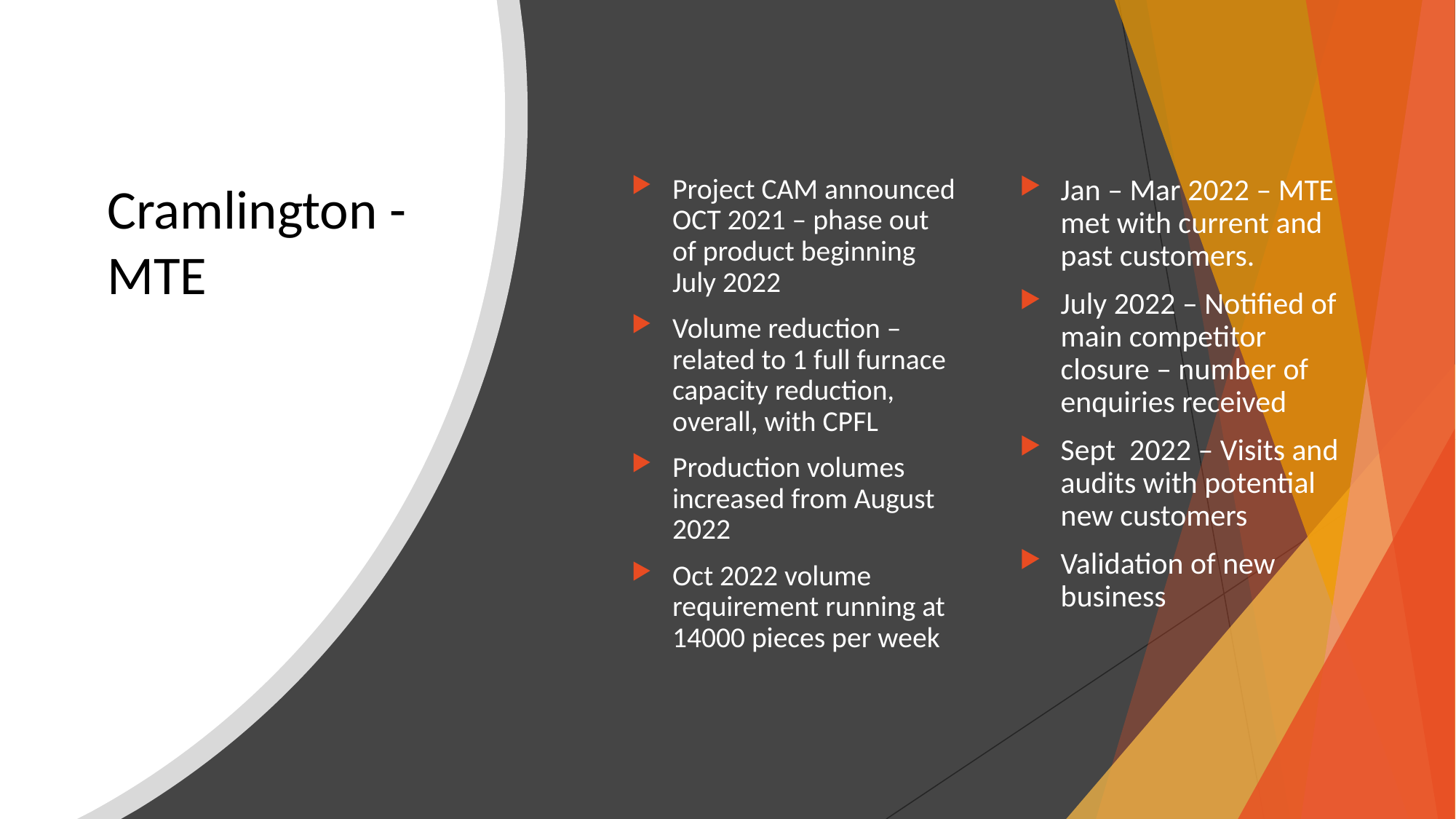

# Cramlington - MTE
Project CAM announced OCT 2021 – phase out of product beginning July 2022
Volume reduction – related to 1 full furnace capacity reduction, overall, with CPFL
Production volumes increased from August 2022
Oct 2022 volume requirement running at 14000 pieces per week

Jan – Mar 2022 – MTE met with current and past customers.
July 2022 – Notified of main competitor closure – number of enquiries received
Sept  2022 – Visits and audits with potential new customers
Validation of new business